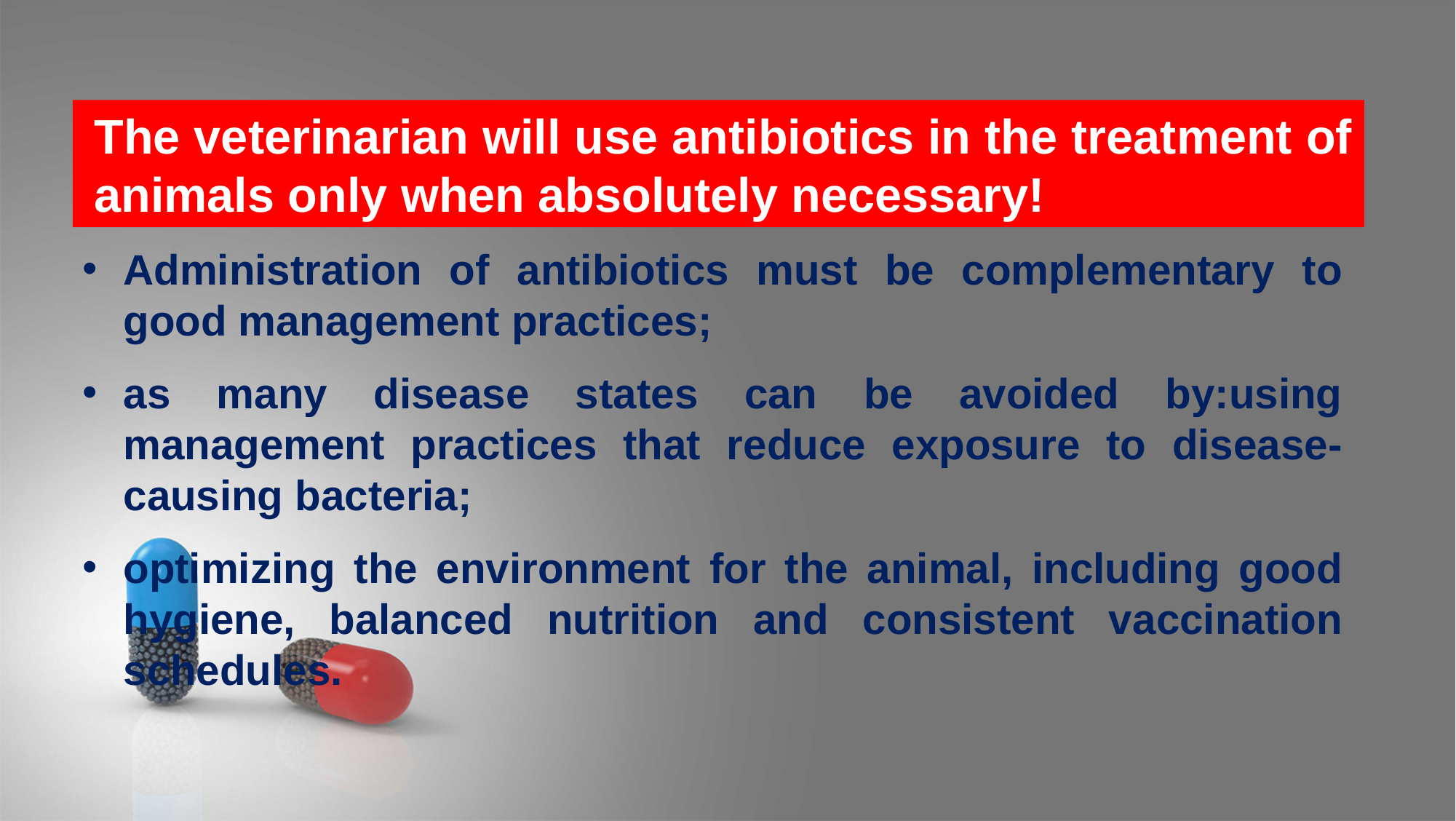

The veterinarian will use antibiotics in the treatment of animals only when absolutely necessary!
Administration of antibiotics must be complementary to good management practices;

as many disease states can be avoided by:using management practices that reduce exposure to disease-causing bacteria;

optimizing the environment for the animal, including good hygiene, balanced nutrition and consistent vaccination schedules.